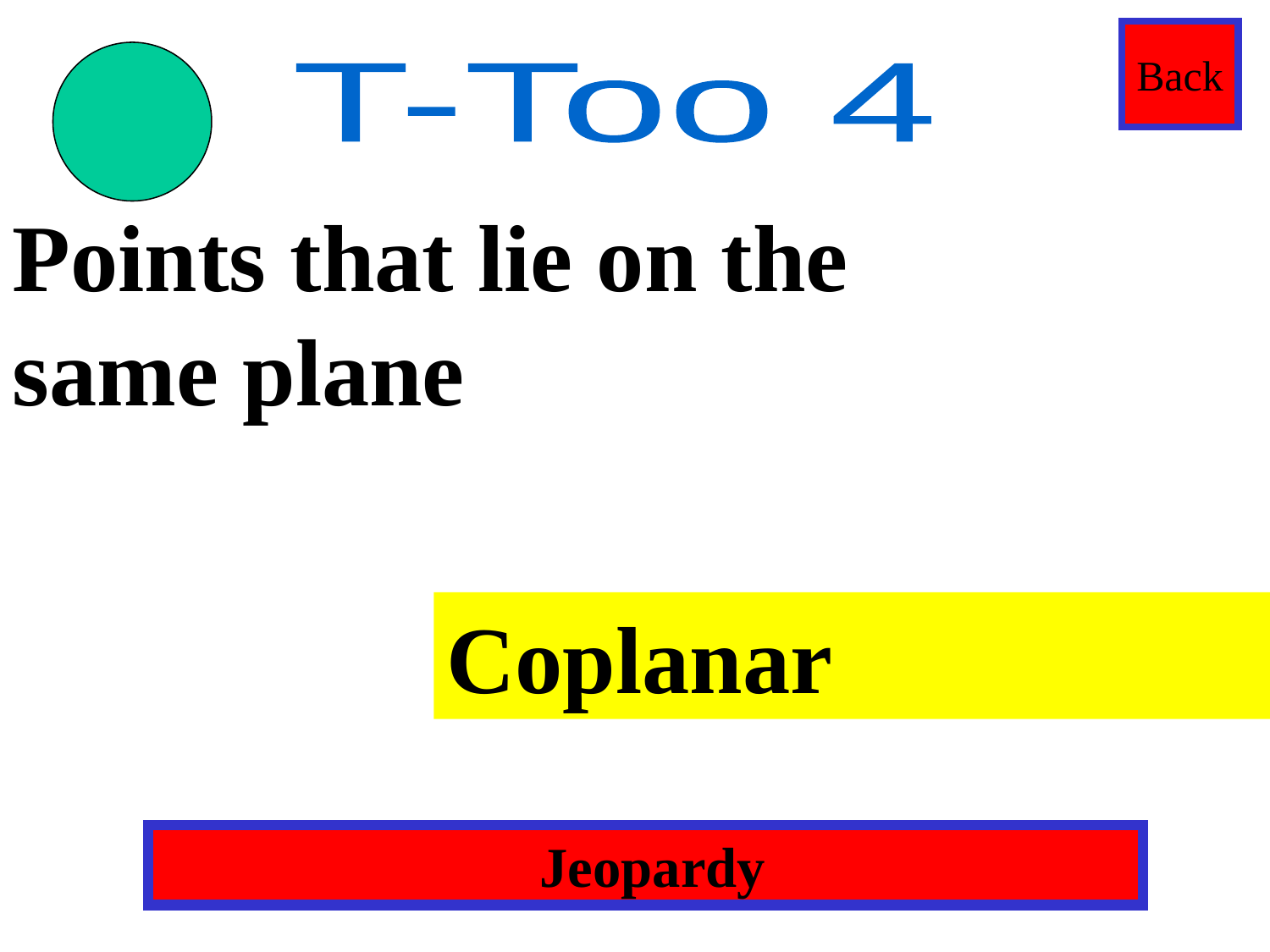

Back

T-Too 4
Points that lie on the same plane

Coplanar
 Jeopardy